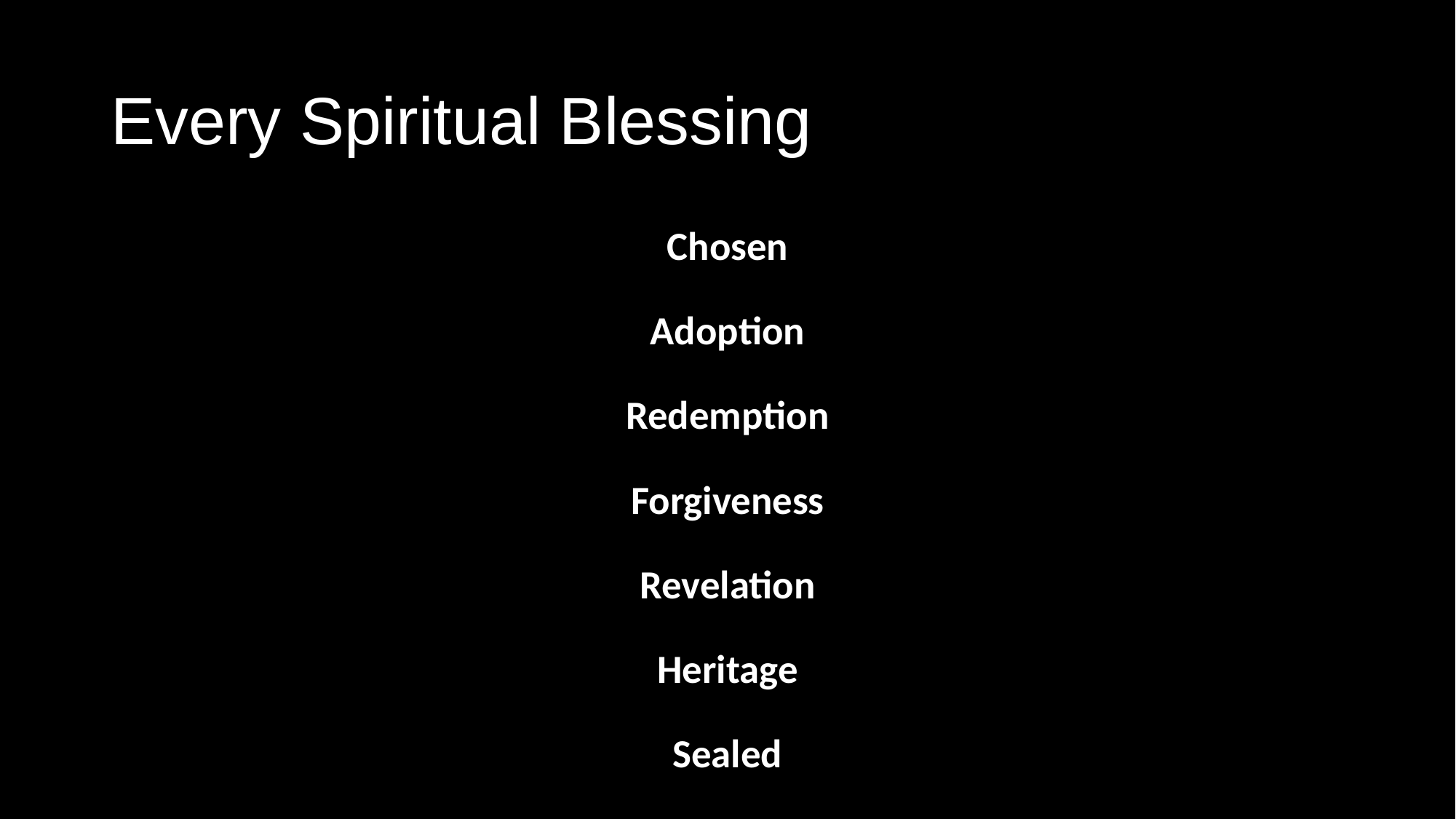

# Every Spiritual Blessing
Chosen
Adoption
Redemption
Forgiveness
Revelation
Heritage
Sealed